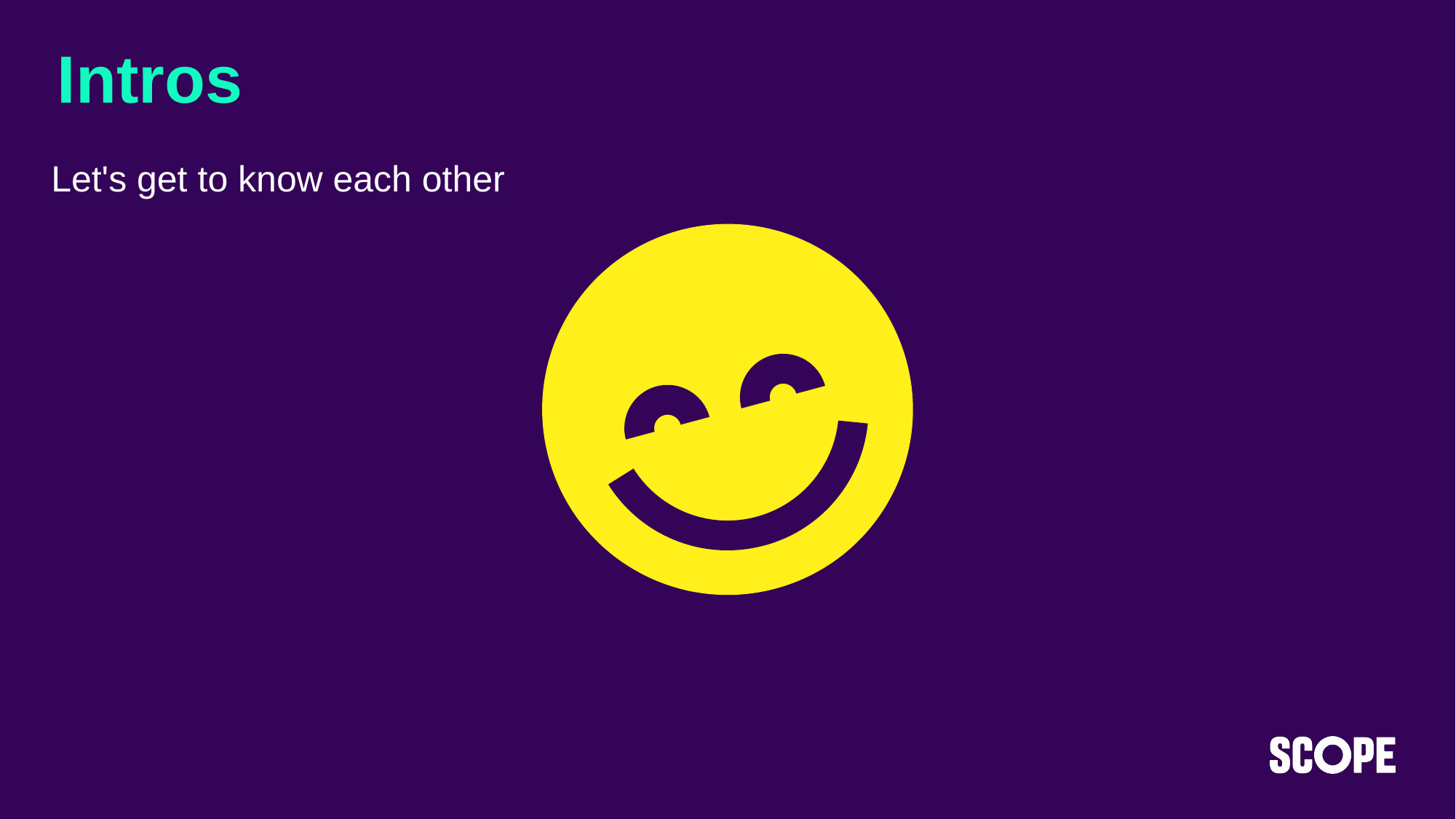

# Intros
Let's get to know each other